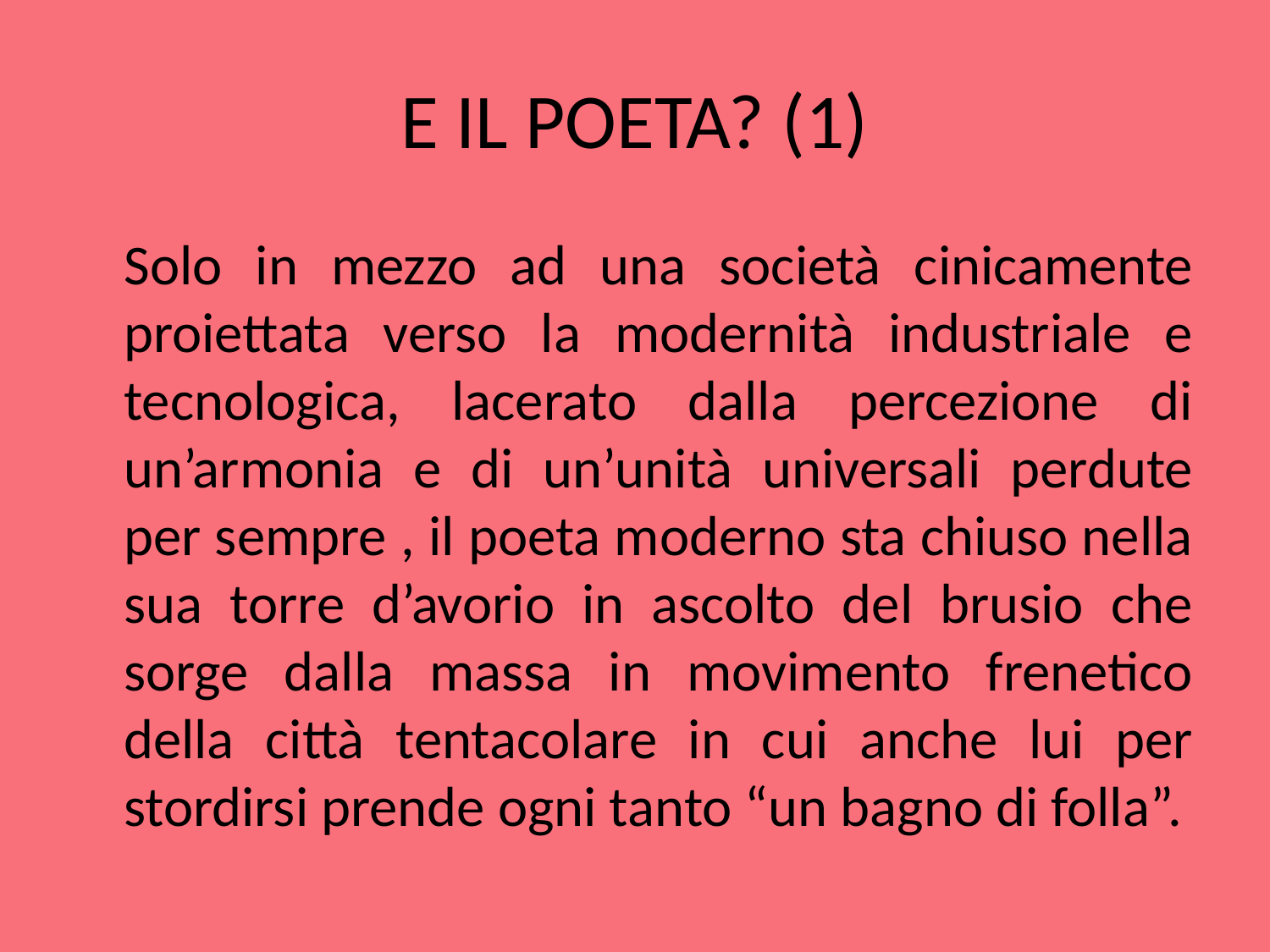

# E IL POETA? (1)
	Solo in mezzo ad una società cinicamente proiettata verso la modernità industriale e tecnologica, lacerato dalla percezione di un’armonia e di un’unità universali perdute per sempre , il poeta moderno sta chiuso nella sua torre d’avorio in ascolto del brusio che sorge dalla massa in movimento frenetico della città tentacolare in cui anche lui per stordirsi prende ogni tanto “un bagno di folla”.